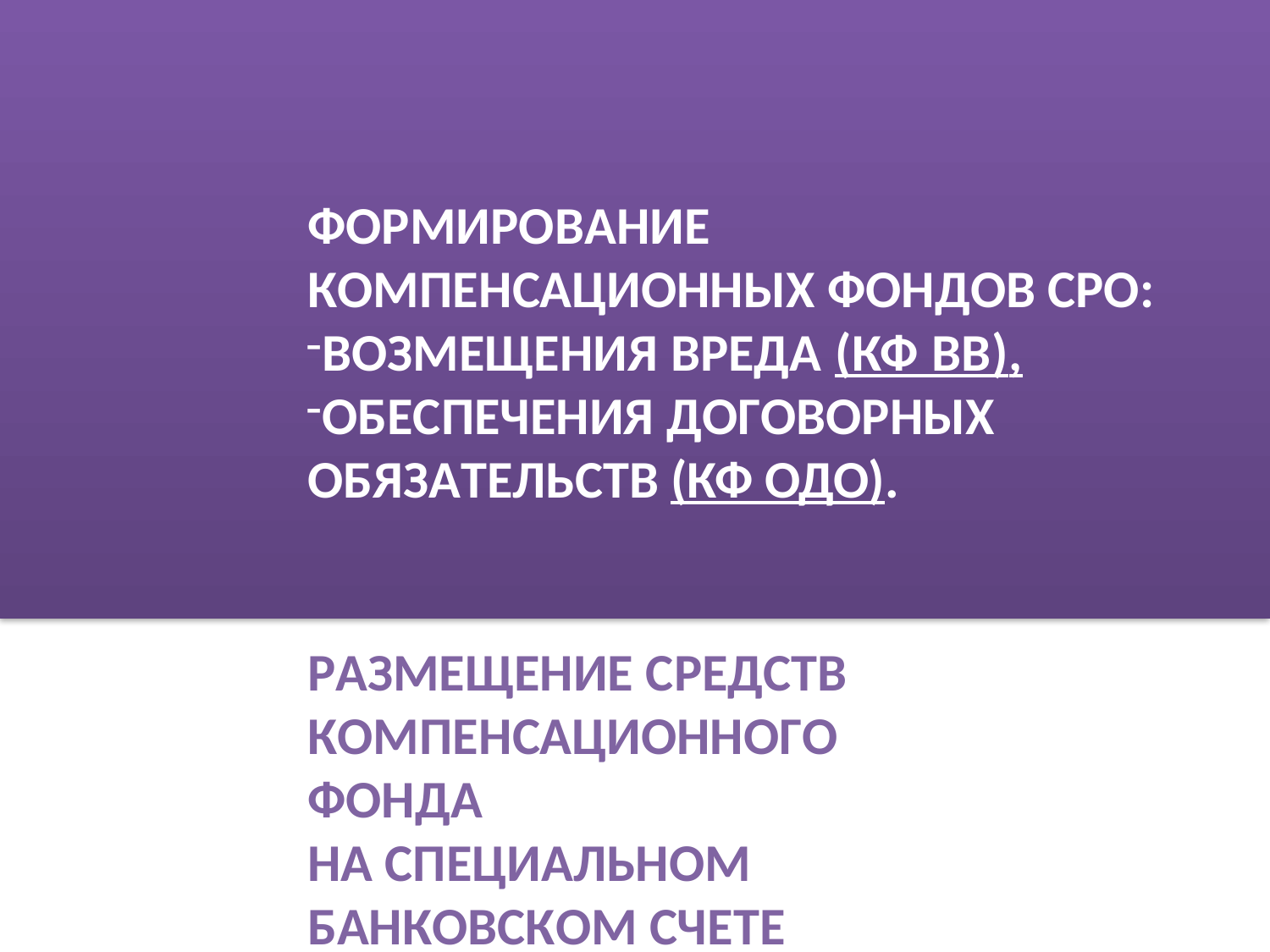

ФОРМИРОВАНИЕ КОМПЕНСАЦИОННЫХ ФОНДОВ СРО:
ВОЗМЕЩЕНИЯ ВРЕДА (КФ ВВ),
ОБЕСПЕЧЕНИЯ ДОГОВОРНЫХ ОБЯЗАТЕЛЬСТВ (КФ ОДО).

РАЗМЕЩЕНИЕ СРЕДСТВ КОМПЕНСАЦИОННОГО ФОНДА
НА СПЕЦИАЛЬНОМ БАНКОВСКОМ СЧЕТЕ